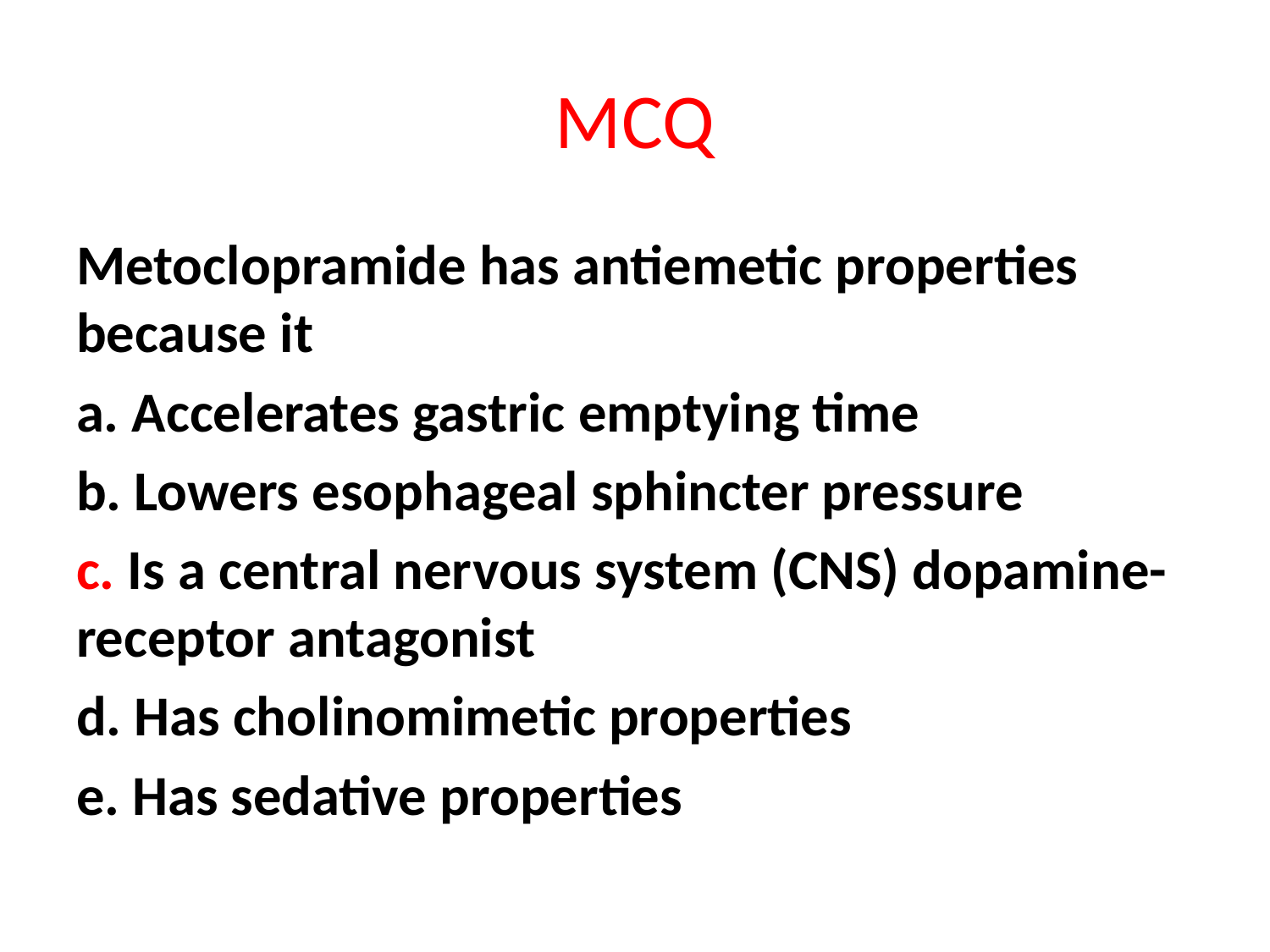

# MCQ
Metoclopramide has antiemetic properties because it
a. Accelerates gastric emptying time
b. Lowers esophageal sphincter pressure
c. Is a central nervous system (CNS) dopamine-receptor antagonist
d. Has cholinomimetic properties
e. Has sedative properties